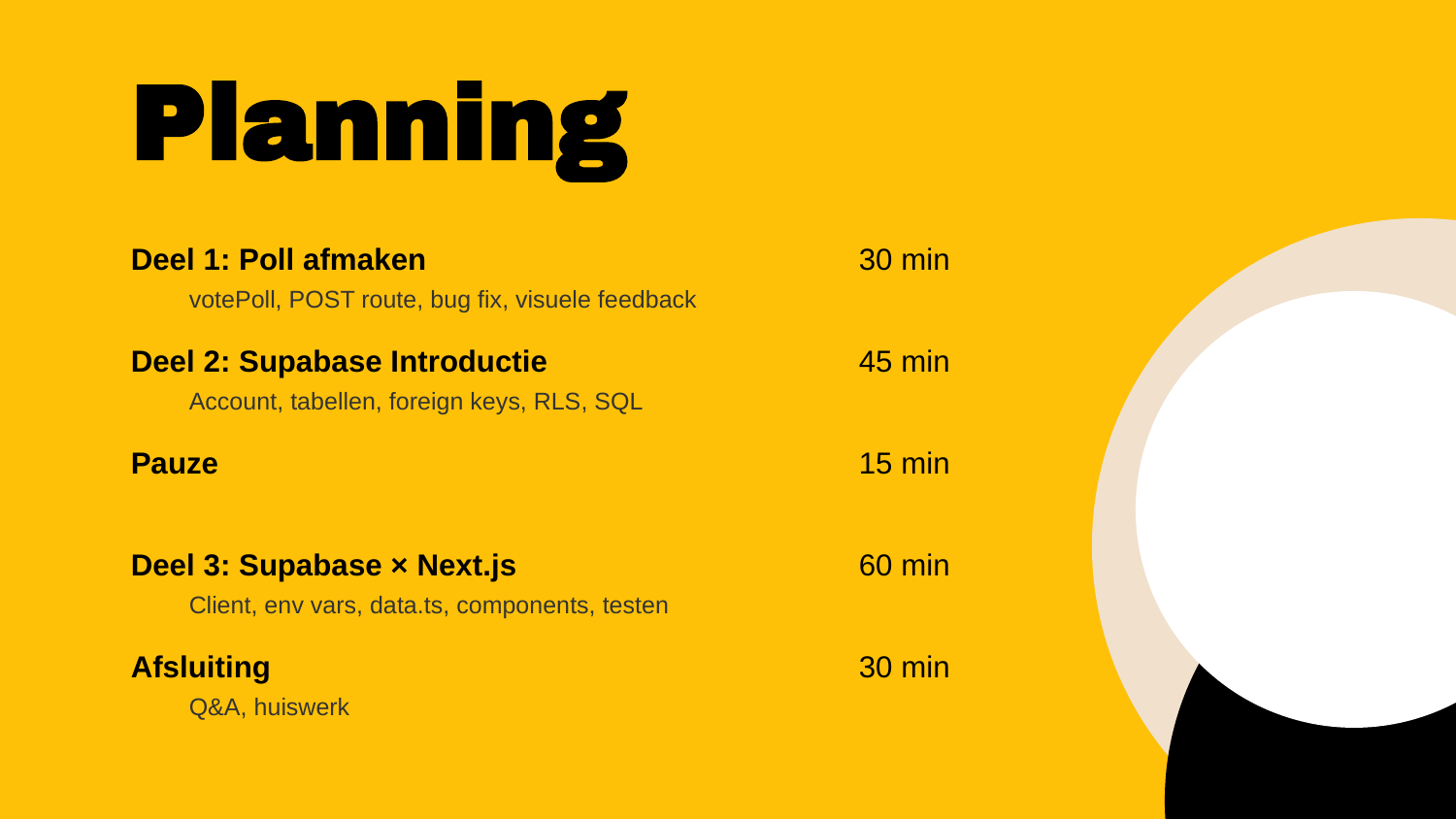

Planning

Deel 1: Poll afmaken
30 min
votePoll, POST route, bug fix, visuele feedback

Deel 2: Supabase Introductie
45 min
Account, tabellen, foreign keys, RLS, SQL
Pauze
15 min

Deel 3: Supabase × Next.js
60 min
Client, env vars, data.ts, components, testen
Afsluiting
30 min
Q&A, huiswerk